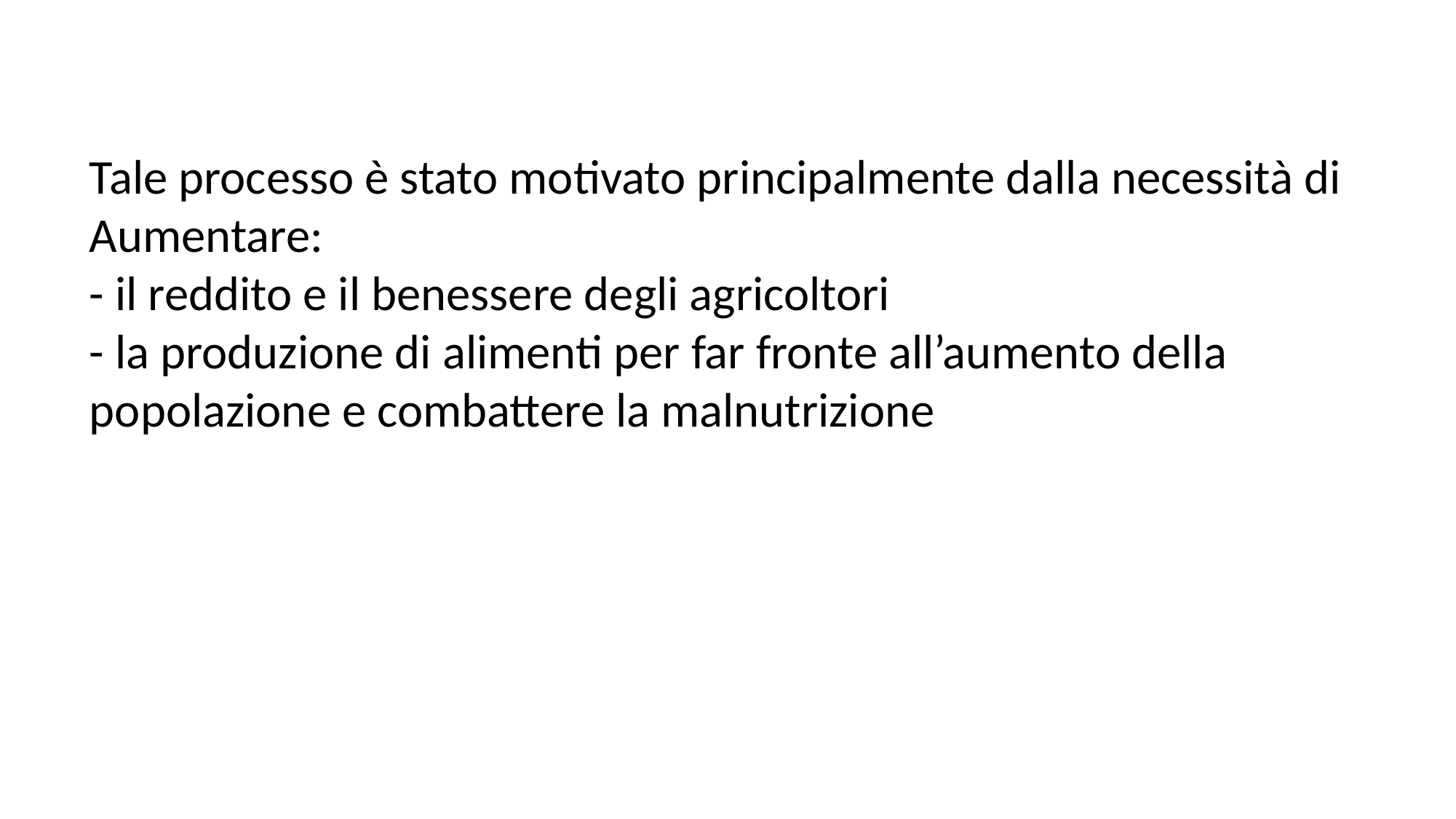

Tale processo è stato motivato principalmente dalla necessità di
Aumentare:
- il reddito e il benessere degli agricoltori
- la produzione di alimenti per far fronte all’aumento della popolazione e combattere la malnutrizione